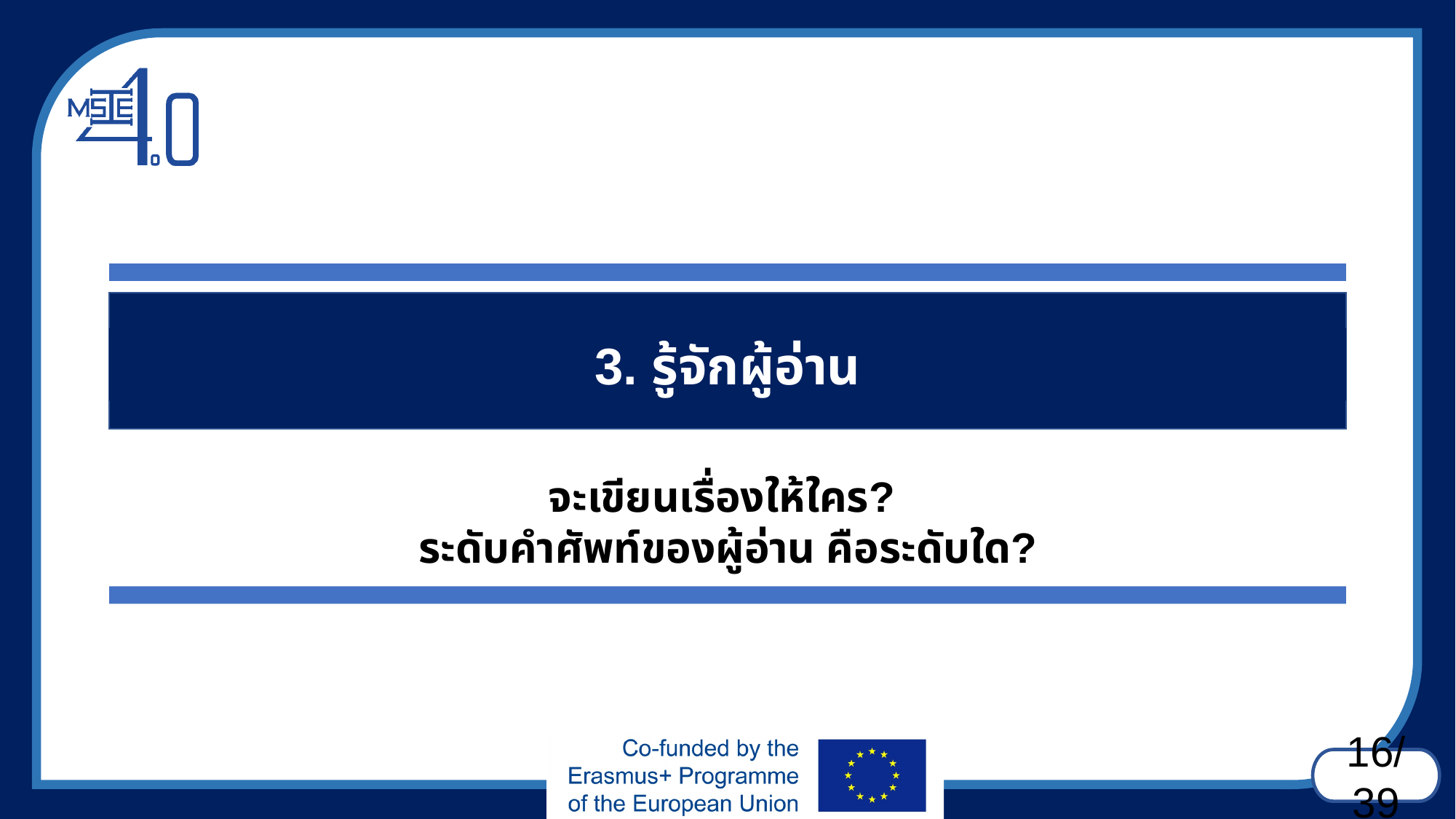

3. รู้จักผู้อ่าน

จะเขียนเรื่องให้ใคร?
ระดับคำศัพท์ของผู้อ่าน คือระดับใด?
16/39